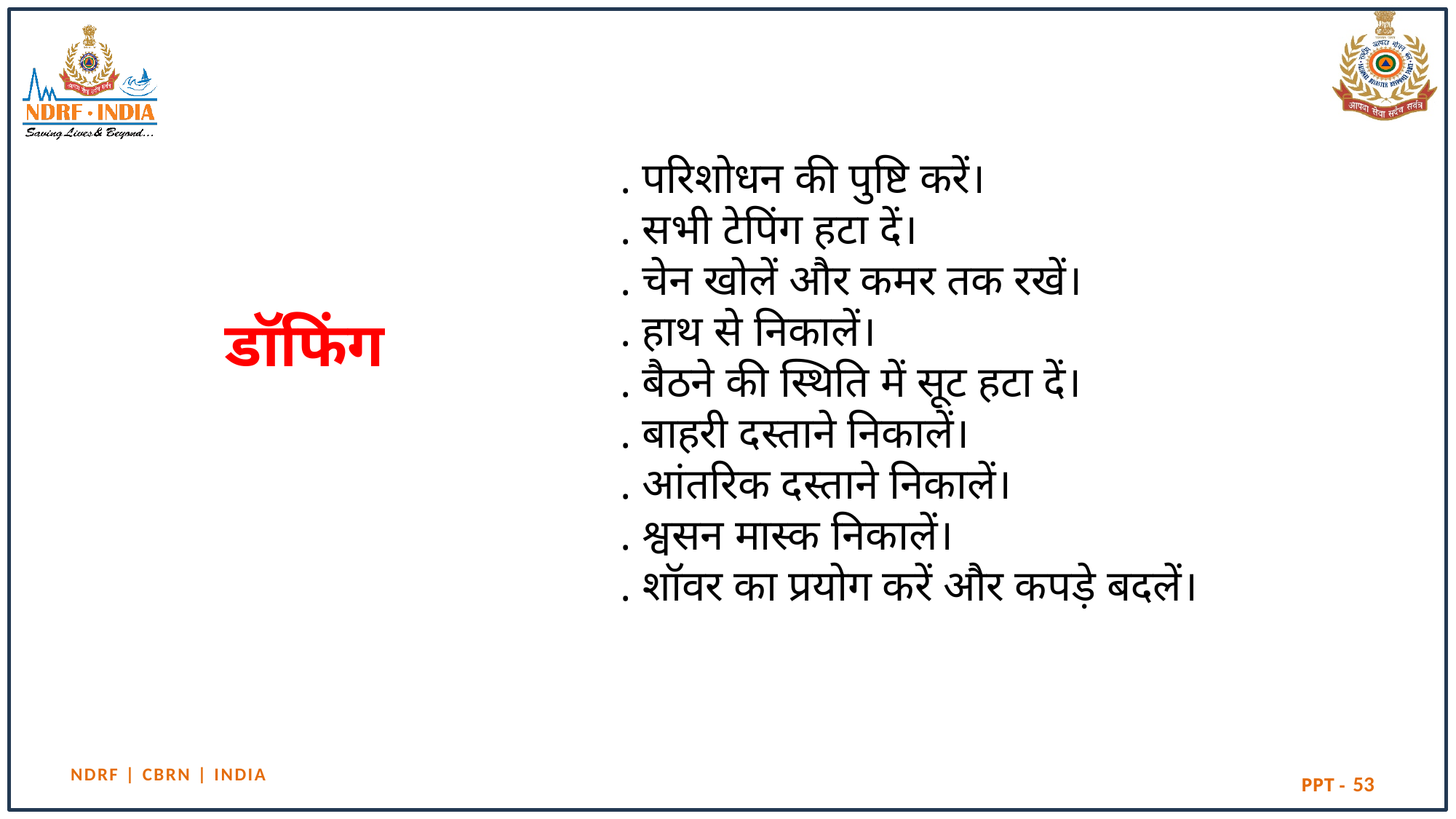

. परिशोधन की पुष्टि करें।
. सभी टेपिंग हटा दें।
. चेन खोलें और कमर तक रखें।
. हाथ से निकालें।
. बैठने की स्थिति में सूट हटा दें।
. बाहरी दस्ताने निकालें।
. आंतरिक दस्ताने निकालें।
. श्वसन मास्क निकालें।
. शॉवर का प्रयोग करें और कपड़े बदलें।
डॉफिंग